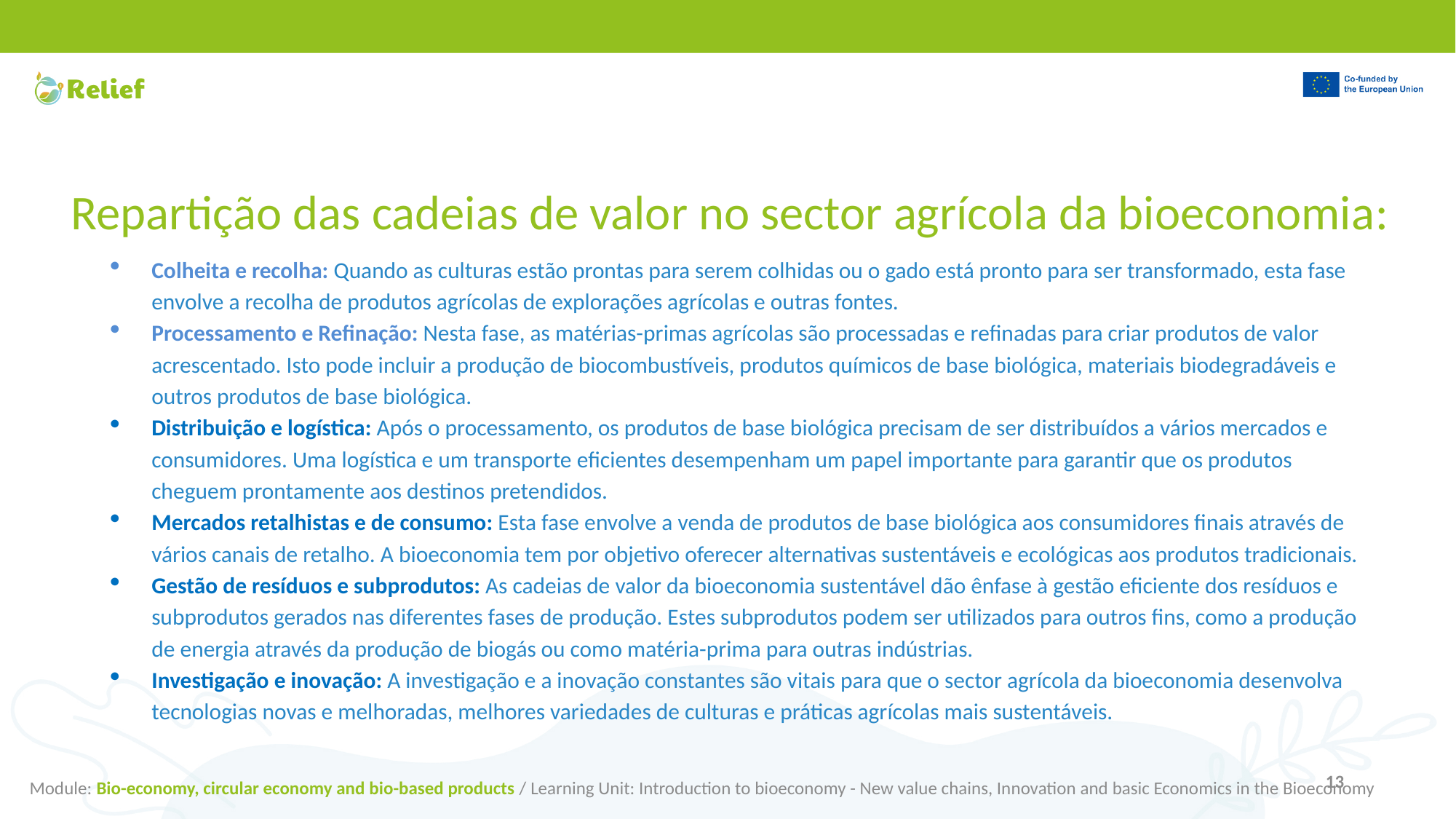

# Repartição das cadeias de valor no sector agrícola da bioeconomia:
Colheita e recolha: Quando as culturas estão prontas para serem colhidas ou o gado está pronto para ser transformado, esta fase envolve a recolha de produtos agrícolas de explorações agrícolas e outras fontes.
Processamento e Refinação: Nesta fase, as matérias-primas agrícolas são processadas e refinadas para criar produtos de valor acrescentado. Isto pode incluir a produção de biocombustíveis, produtos químicos de base biológica, materiais biodegradáveis e outros produtos de base biológica.
Distribuição e logística: Após o processamento, os produtos de base biológica precisam de ser distribuídos a vários mercados e consumidores. Uma logística e um transporte eficientes desempenham um papel importante para garantir que os produtos cheguem prontamente aos destinos pretendidos.
Mercados retalhistas e de consumo: Esta fase envolve a venda de produtos de base biológica aos consumidores finais através de vários canais de retalho. A bioeconomia tem por objetivo oferecer alternativas sustentáveis e ecológicas aos produtos tradicionais.
Gestão de resíduos e subprodutos: As cadeias de valor da bioeconomia sustentável dão ênfase à gestão eficiente dos resíduos e subprodutos gerados nas diferentes fases de produção. Estes subprodutos podem ser utilizados para outros fins, como a produção de energia através da produção de biogás ou como matéria-prima para outras indústrias.
Investigação e inovação: A investigação e a inovação constantes são vitais para que o sector agrícola da bioeconomia desenvolva tecnologias novas e melhoradas, melhores variedades de culturas e práticas agrícolas mais sustentáveis.

Module: Bio-economy, circular economy and bio-based products / Learning Unit: Introduction to bioeconomy - New value chains, Innovation and basic Economics in the Bioeconomy
13